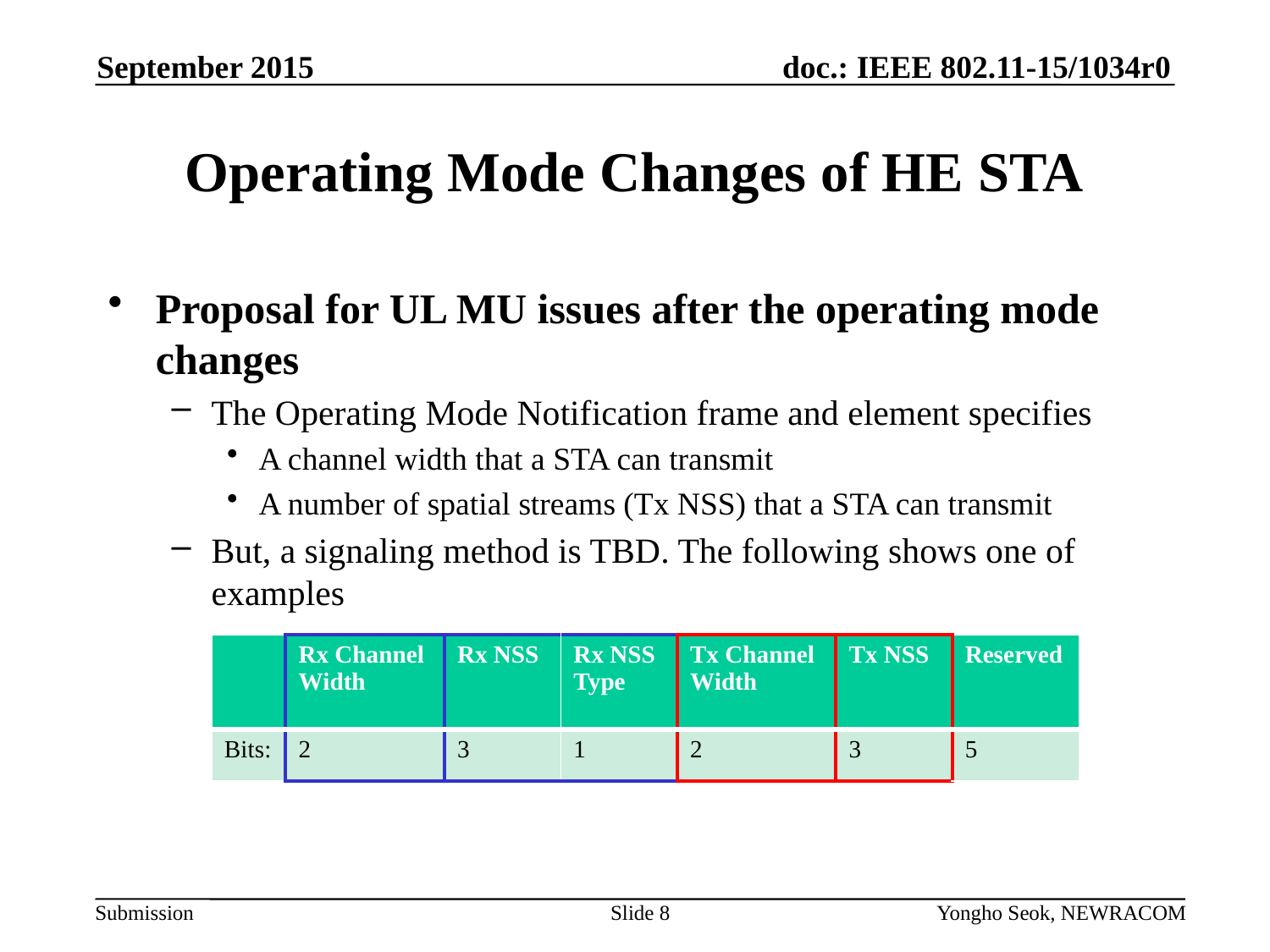

September 2015
# Operating Mode Changes of HE STA
Proposal for UL MU issues after the operating mode changes
The Operating Mode Notification frame and element specifies
A channel width that a STA can transmit
A number of spatial streams (Tx NSS) that a STA can transmit
But, a signaling method is TBD. The following shows one of examples
|  | Rx Channel Width | Rx NSS | Rx NSS Type | Tx Channel Width | Tx NSS | Reserved |
| --- | --- | --- | --- | --- | --- | --- |
| Bits: | 2 | 3 | 1 | 2 | 3 | 5 |
Slide 8
Yongho Seok, NEWRACOM